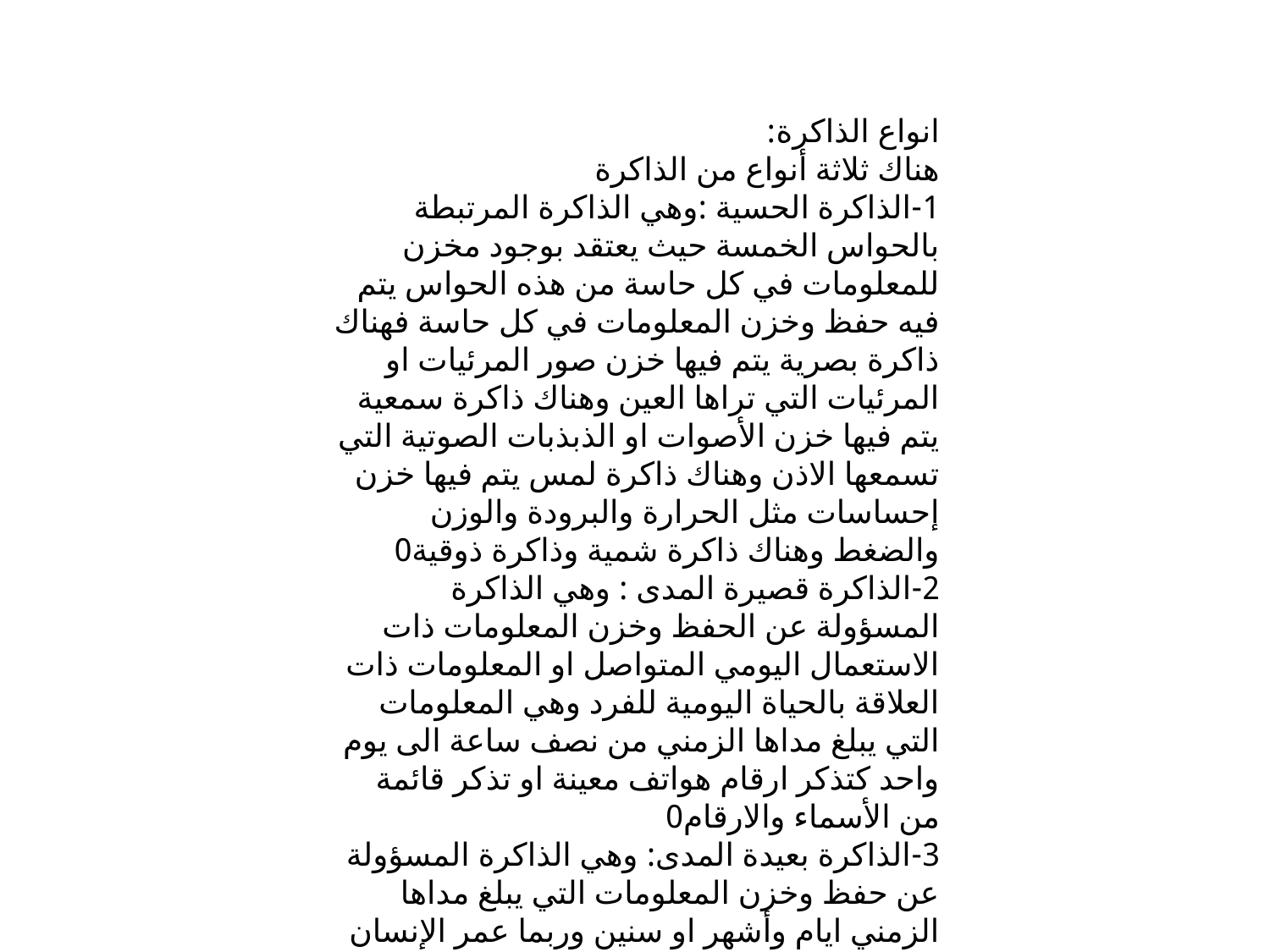

انواع الذاكرة:
هناك ثلاثة أنواع من الذاكرة 
1-الذاكرة الحسية :وهي الذاكرة المرتبطة بالحواس الخمسة حيث يعتقد بوجود مخزن للمعلومات في كل حاسة من هذه الحواس يتم فيه حفظ وخزن المعلومات في كل حاسة فهناك ذاكرة بصرية يتم فيها خزن صور المرئيات او المرئيات التي تراها العين وهناك ذاكرة سمعية يتم فيها خزن الأصوات او الذبذبات الصوتية التي تسمعها الاذن وهناك ذاكرة لمس يتم فيها خزن إحساسات مثل الحرارة والبرودة والوزن والضغط وهناك ذاكرة شمية وذاكرة ذوقية0
2-الذاكرة قصيرة المدى : وهي الذاكرة المسؤولة عن الحفظ وخزن المعلومات ذات الاستعمال اليومي المتواصل او المعلومات ذات العلاقة بالحياة اليومية للفرد وهي المعلومات التي يبلغ مداها الزمني من نصف ساعة الى يوم واحد كتذكر ارقام هواتف معينة او تذكر قائمة من الأسماء والارقام0
3-الذاكرة بعيدة المدى: وهي الذاكرة المسؤولة عن حفظ وخزن المعلومات التي يبلغ مداها الزمني ايام وأشهر او سنين وربما عمر الإنسان كله كتذكر بعض إحداث الطفولة او تذكر بعض الأمور التي حدثت منذ فترات زمنية طويلة